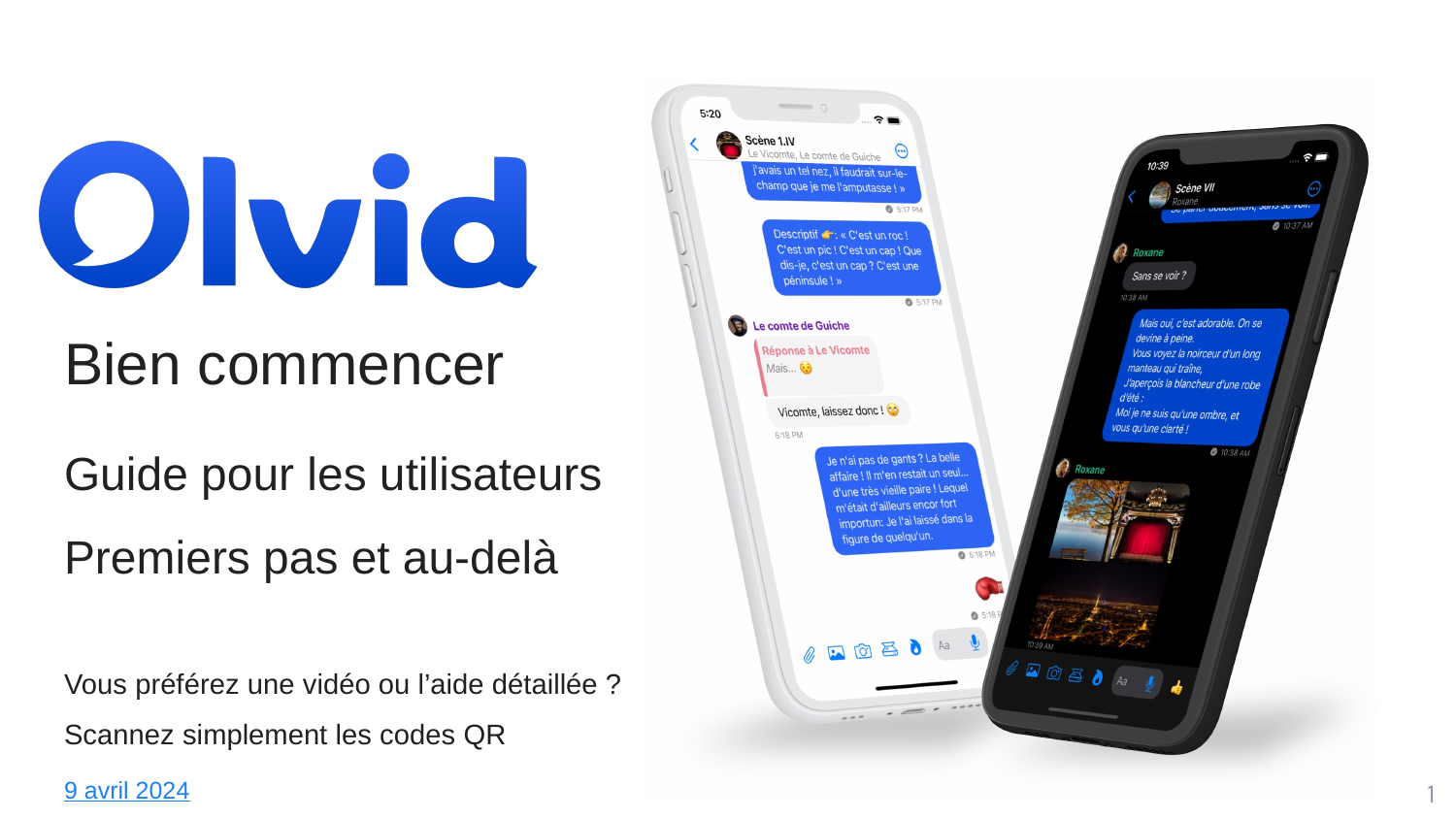

# Bien commencer

Guide pour les utilisateurs
Premiers pas et au-delà
Vous préférez une vidéo ou l’aide détaillée ?
Scannez simplement les codes QR
9 avril 2024
1